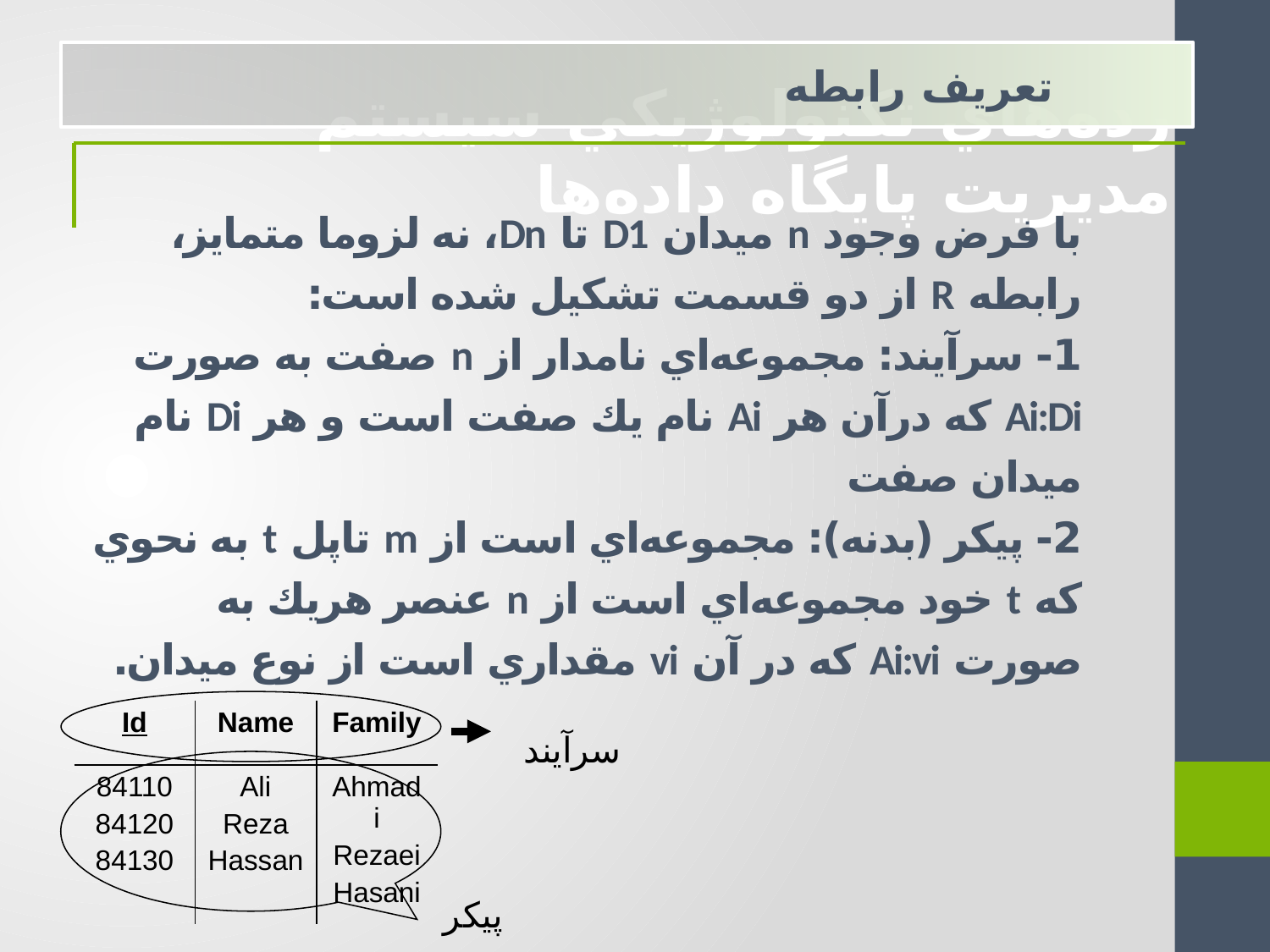

تعريف رابطه
رده‌هاي تكنولوژيكي سيستم مديريت پايگاه داده‌ها
با فرض وجود n ميدان D1 تا Dn، نه لزوما متمايز، رابطه R از دو قسمت تشكيل شده است:
1- سرآيند: مجموعه‌اي نامدار از n صفت به صورت Ai:Di كه درآن هر Ai نام يك صفت است و هر Di نام ميدان صفت
2- پيكر (بدنه): مجموعه‌اي است از m تاپل t به نحوي كه t خود مجموعه‌اي است از n عنصر هريك به صورت Ai:vi كه در آن vi مقداري است از نوع ميدان.

سرآيند

پيکر
| Id | Name | Family |
| --- | --- | --- |
| 84110 84120 84130 | Ali Reza Hassan | Ahmadi Rezaei Hasani |